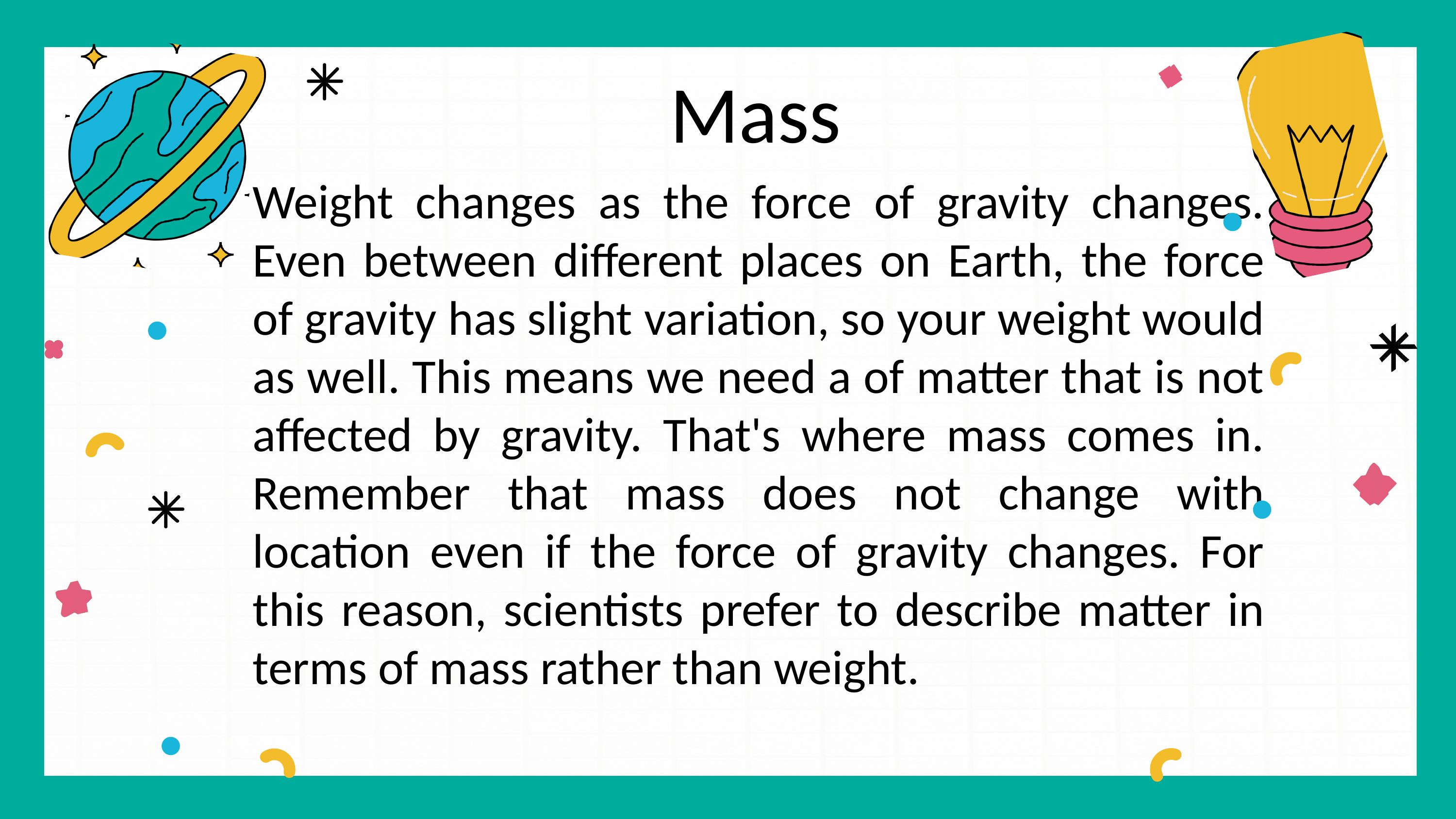

Mass

Weight changes as the force of gravity changes. Even between different places on Earth, the force of gravity has slight variation, so your weight would as well. This means we need a of matter that is not affected by gravity. That's where mass comes in. Remember that mass does not change with location even if the force of gravity changes. For this reason, scientists prefer to describe matter in terms of mass rather than weight.